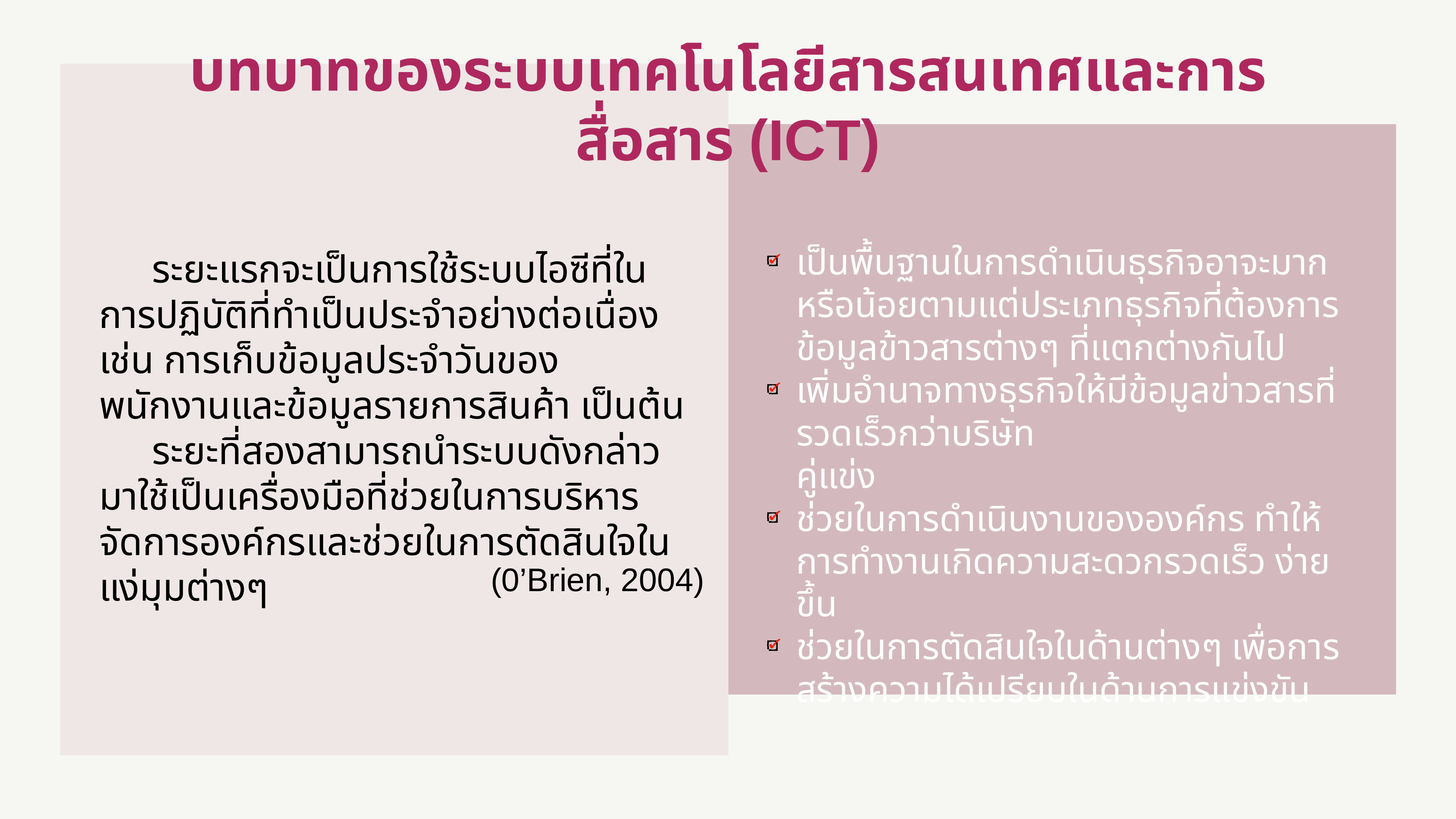

บทบาทของระบบเทคโนโลยีสารสนเทศและการสื่อสาร (ICT)
เป็นพื้นฐานในการดำเนินธุรกิจอาจะมากหรือน้อยตามแต่ประเภทธุรกิจที่ต้องการข้อมูลข้าวสารต่างๆ ที่แตกต่างกันไป
เพิ่มอำนาจทางธุรกิจให้มีข้อมูลข่าวสารที่รวดเร็วกว่าบริษัท
คู่แข่ง
ช่วยในการดำเนินงานขององค์กร ทำให้การทำงานเกิดความสะดวกรวดเร็ว ง่ายขึ้น
ช่วยในการตัดสินใจในด้านต่างๆ เพื่อการสร้างความได้เปรียบในด้านการแข่งขัน
    ระยะแรกจะเป็นการใช้ระบบไอซีที่ในการปฏิบัติที่ทำเป็นประจำอย่างต่อเนื่อง เช่น การเก็บข้อมูลประจำวันของพนักงานและข้อมูลรายการสินค้า เป็นต้น
    ระยะที่สองสามารถนำระบบดังกล่าวมาใช้เป็นเครื่องมือที่ช่วยในการบริหารจัดการองค์กรและช่วยในการตัดสินใจในแง่มุมต่างๆ
 (0’Brien, 2004)